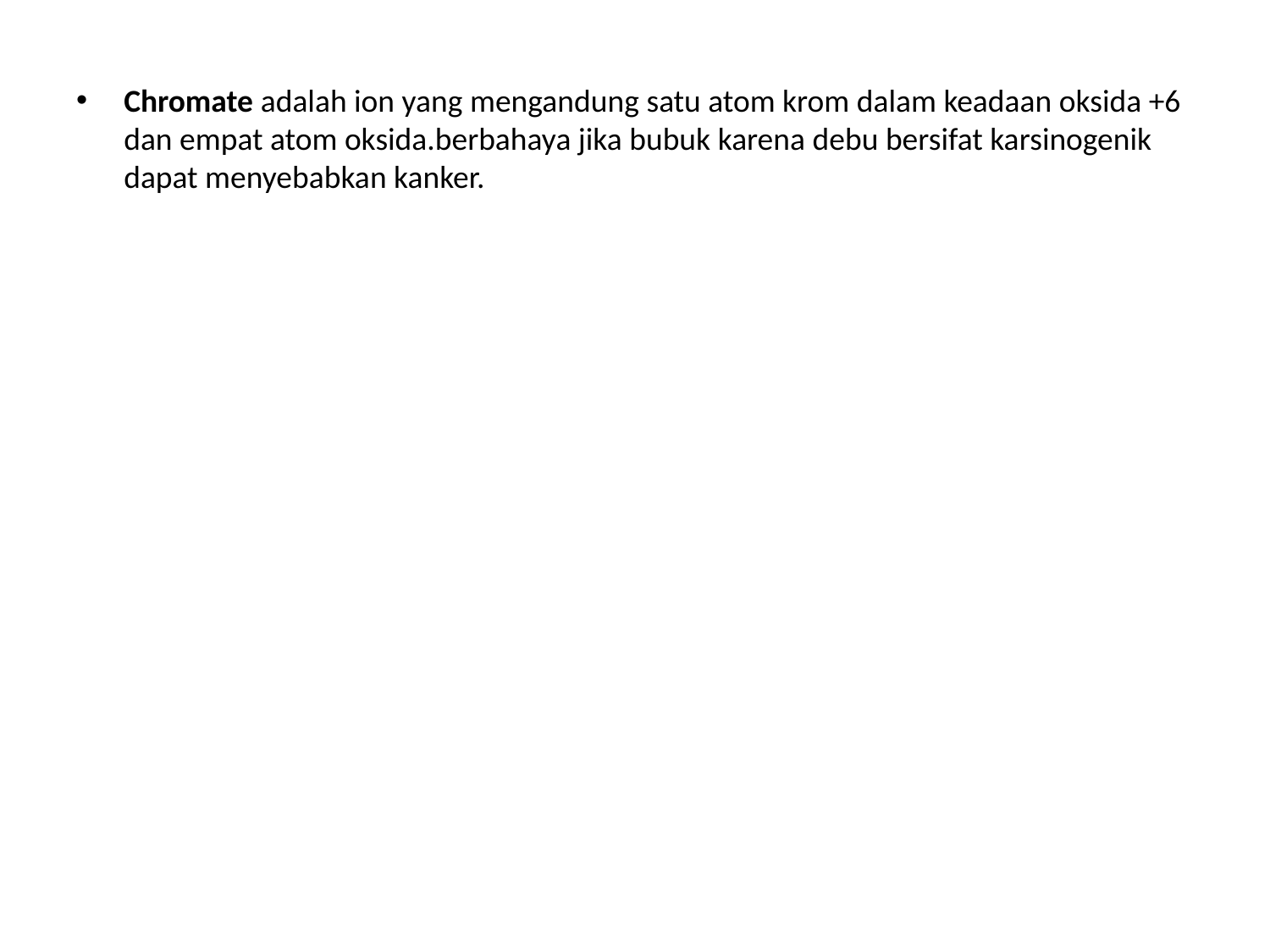

Chromate adalah ion yang mengandung satu atom krom dalam keadaan oksida +6 dan empat atom oksida.berbahaya jika bubuk karena debu bersifat karsinogenik dapat menyebabkan kanker.